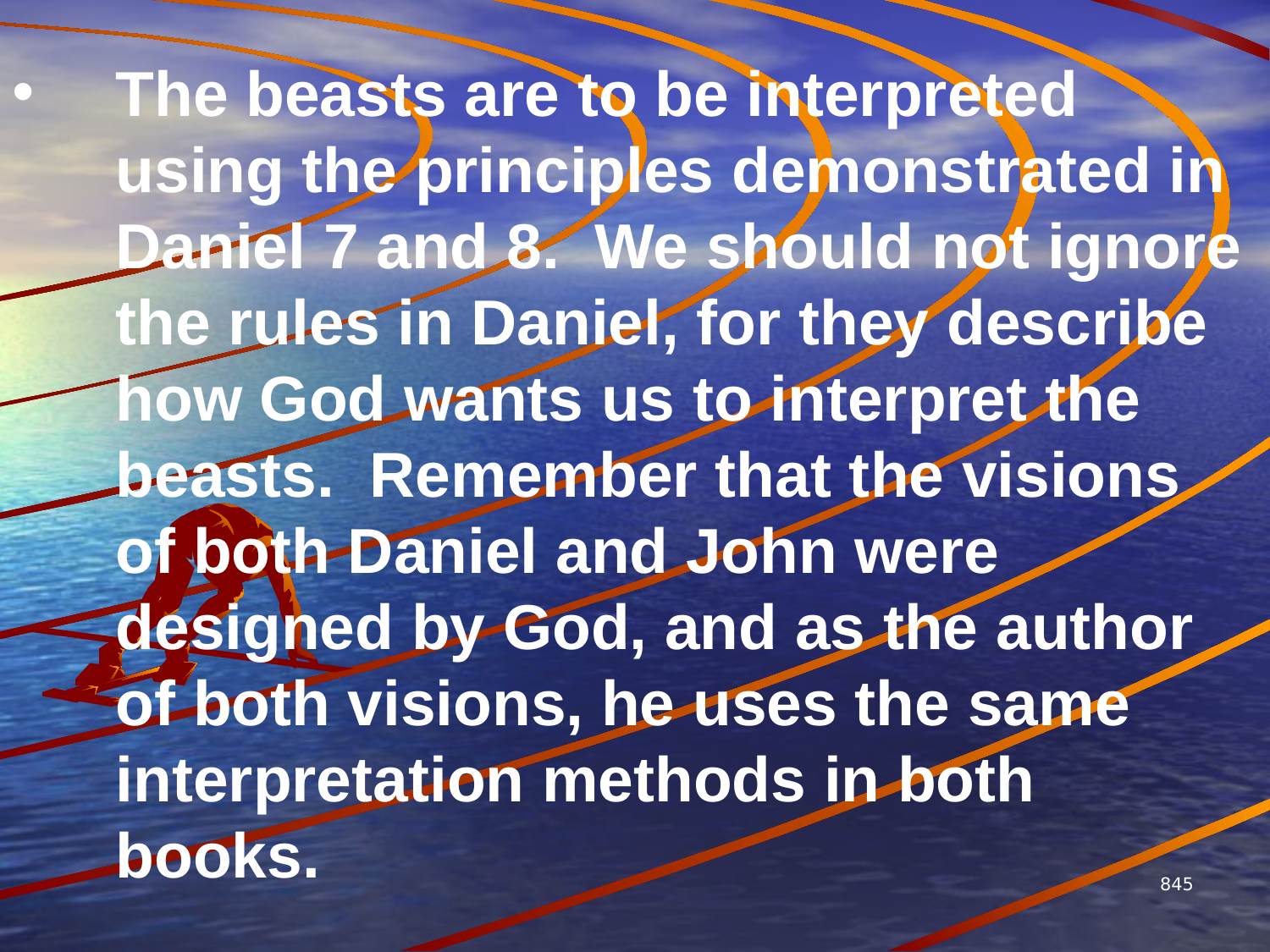

The beasts are to be interpreted using the principles demonstrated in Daniel 7 and 8.  We should not ignore the rules in Daniel, for they describe how God wants us to interpret the beasts.  Remember that the visions of both Daniel and John were designed by God, and as the author of both visions, he uses the same interpretation methods in both books.
845